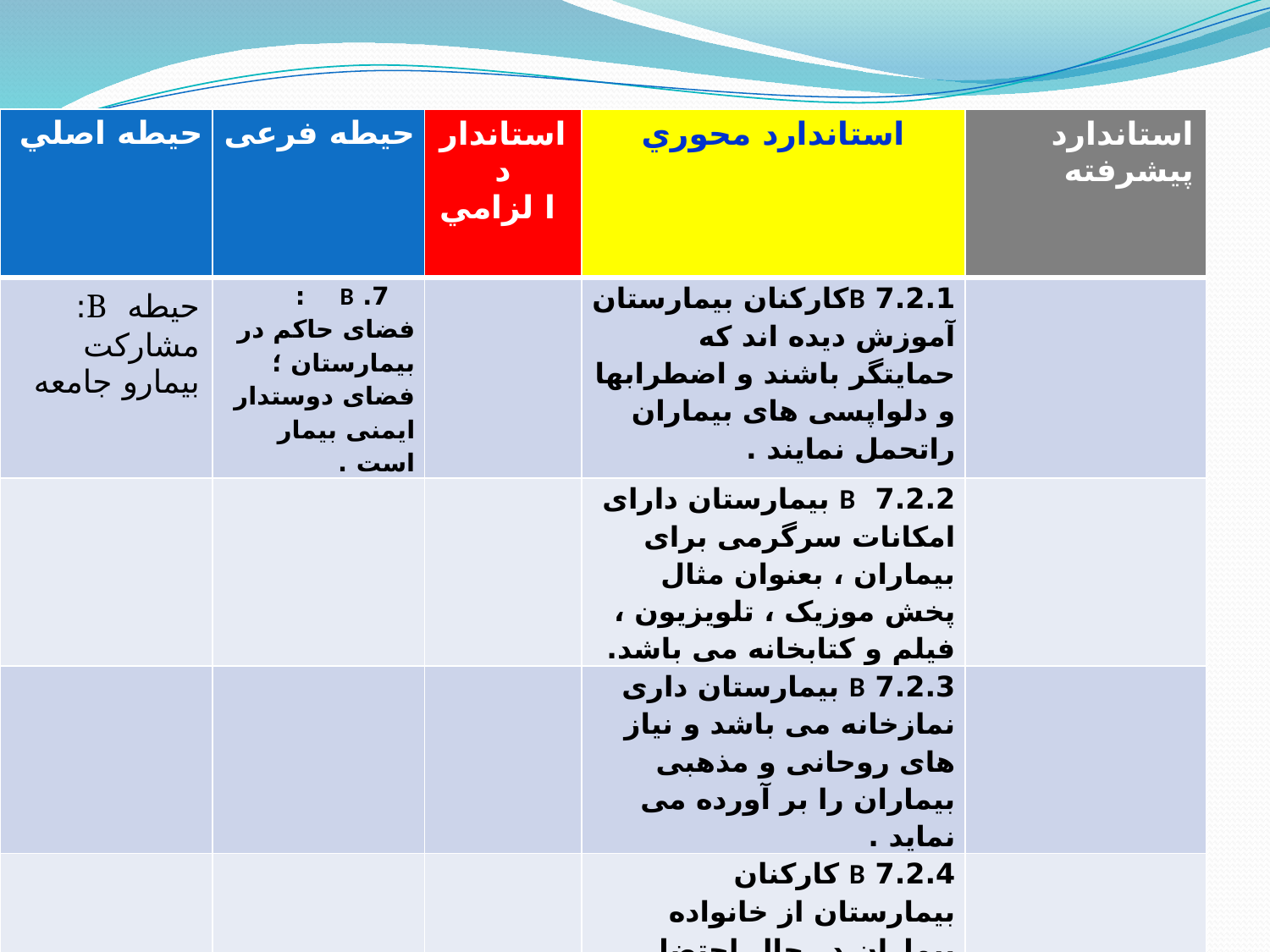

| حيطه اصلي | حیطه فرعی | استاندارد ا لزامي | استاندارد محوري | استاندارد پيشرفته |
| --- | --- | --- | --- | --- |
| حيطه B: مشارکت بیمارو جامعه | 7. B : فضای حاکم در بیمارستان ؛ فضای دوستدار ایمنی بیمار است . |  | 7.2.1 Bکارکنان بیمارستان آموزش دیده اند که حمایتگر باشند و اضطرابها و دلواپسی های بیماران راتحمل نمایند . |  |
|  |  |  | 7.2.2 B بیمارستان دارای امکانات سرگرمی برای بیماران ، بعنوان مثال پخش موزیک ، تلویزیون ، فیلم و کتابخانه می باشد. |  |
|  |  |  | 7.2.3 B بیمارستان داری نمازخانه می باشد و نیاز های روحانی و مذهبی بیماران را بر آورده می نماید . |  |
|  |  |  | 7.2.4 B کارکنان بیمارستان از خانواده بیماران در حال احتضار حمایت می نمایند . |  |